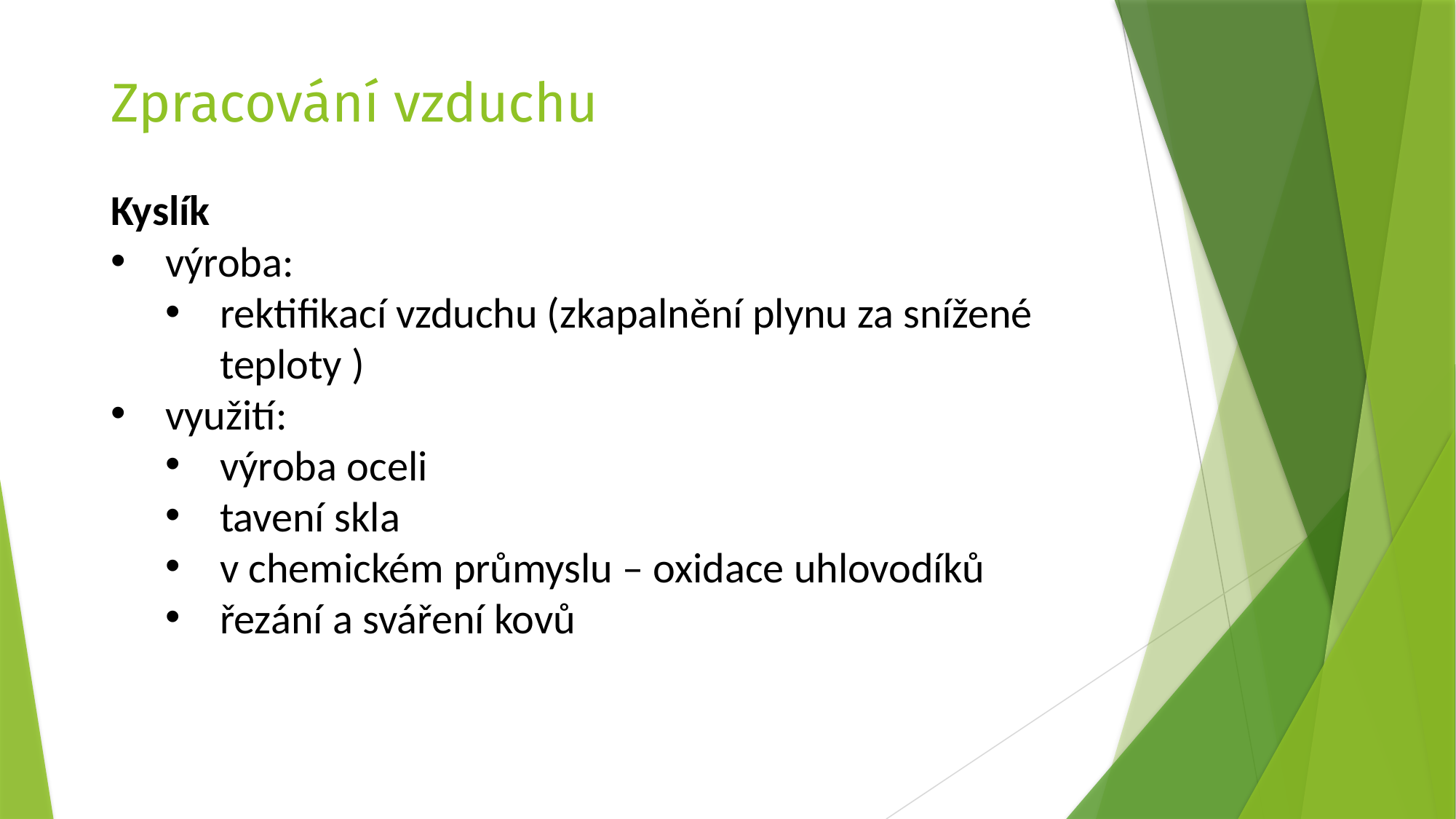

Zpracování vzduchu
Kyslík
výroba:
rektifikací vzduchu (zkapalnění plynu za snížené teploty )
využití:
výroba oceli
tavení skla
v chemickém průmyslu – oxidace uhlovodíků
řezání a sváření kovů